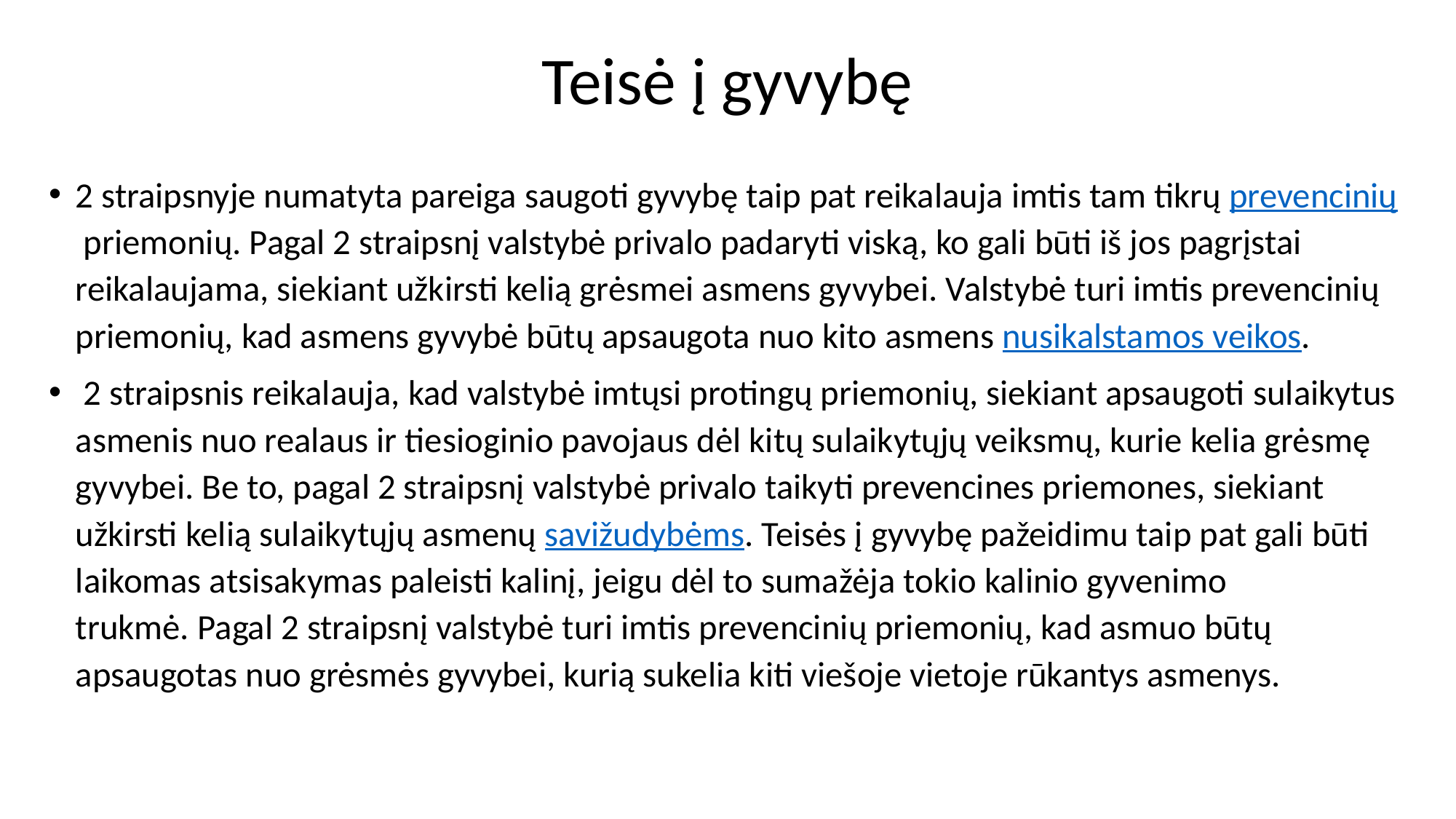

# Teisė į gyvybę
2 straipsnyje numatyta pareiga saugoti gyvybę taip pat reikalauja imtis tam tikrų prevencinių priemonių. Pagal 2 straipsnį valstybė privalo padaryti viską, ko gali būti iš jos pagrįstai reikalaujama, siekiant užkirsti kelią grėsmei asmens gyvybei. Valstybė turi imtis prevencinių priemonių, kad asmens gyvybė būtų apsaugota nuo kito asmens nusikalstamos veikos.
 2 straipsnis reikalauja, kad valstybė imtųsi protingų priemonių, siekiant apsaugoti sulaikytus asmenis nuo realaus ir tiesioginio pavojaus dėl kitų sulaikytųjų veiksmų, kurie kelia grėsmę gyvybei. Be to, pagal 2 straipsnį valstybė privalo taikyti prevencines priemones, siekiant užkirsti kelią sulaikytųjų asmenų savižudybėms. Teisės į gyvybę pažeidimu taip pat gali būti laikomas atsisakymas paleisti kalinį, jeigu dėl to sumažėja tokio kalinio gyvenimo trukmė. Pagal 2 straipsnį valstybė turi imtis prevencinių priemonių, kad asmuo būtų apsaugotas nuo grėsmės gyvybei, kurią sukelia kiti viešoje vietoje rūkantys asmenys.